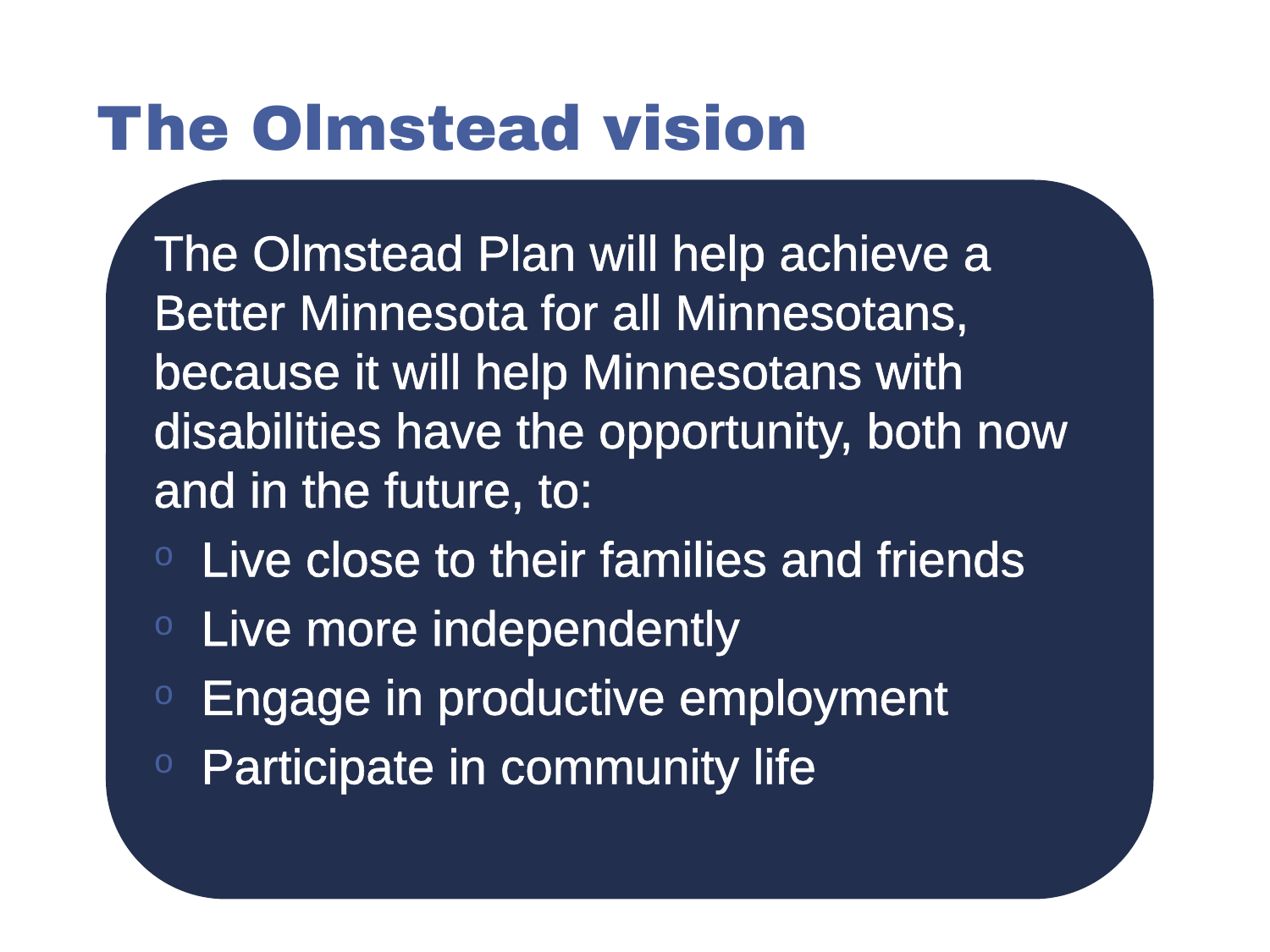

# The Olmstead vision
The Olmstead Plan will help achieve a Better Minnesota for all Minnesotans, because it will help Minnesotans with disabilities have the opportunity, both now and in the future, to:
Live close to their families and friends
Live more independently
Engage in productive employment
Participate in community life